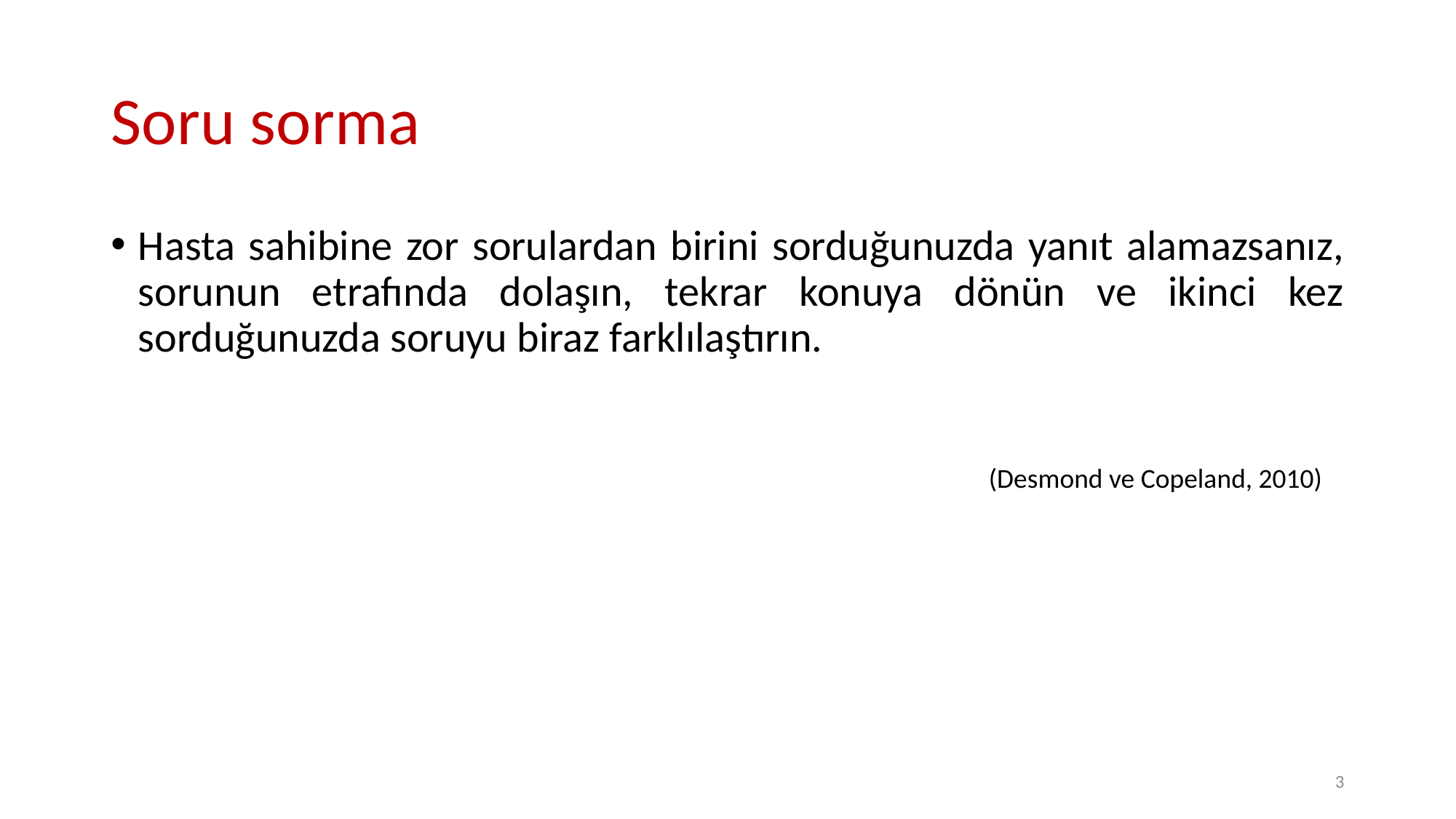

# Soru sorma
Hasta sahibine zor sorulardan birini sorduğunuzda yanıt alamazsanız, sorunun etrafında dolaşın, tekrar konuya dönün ve ikinci kez sorduğunuzda soruyu biraz farklılaştırın.
(Desmond ve Copeland, 2010)
3